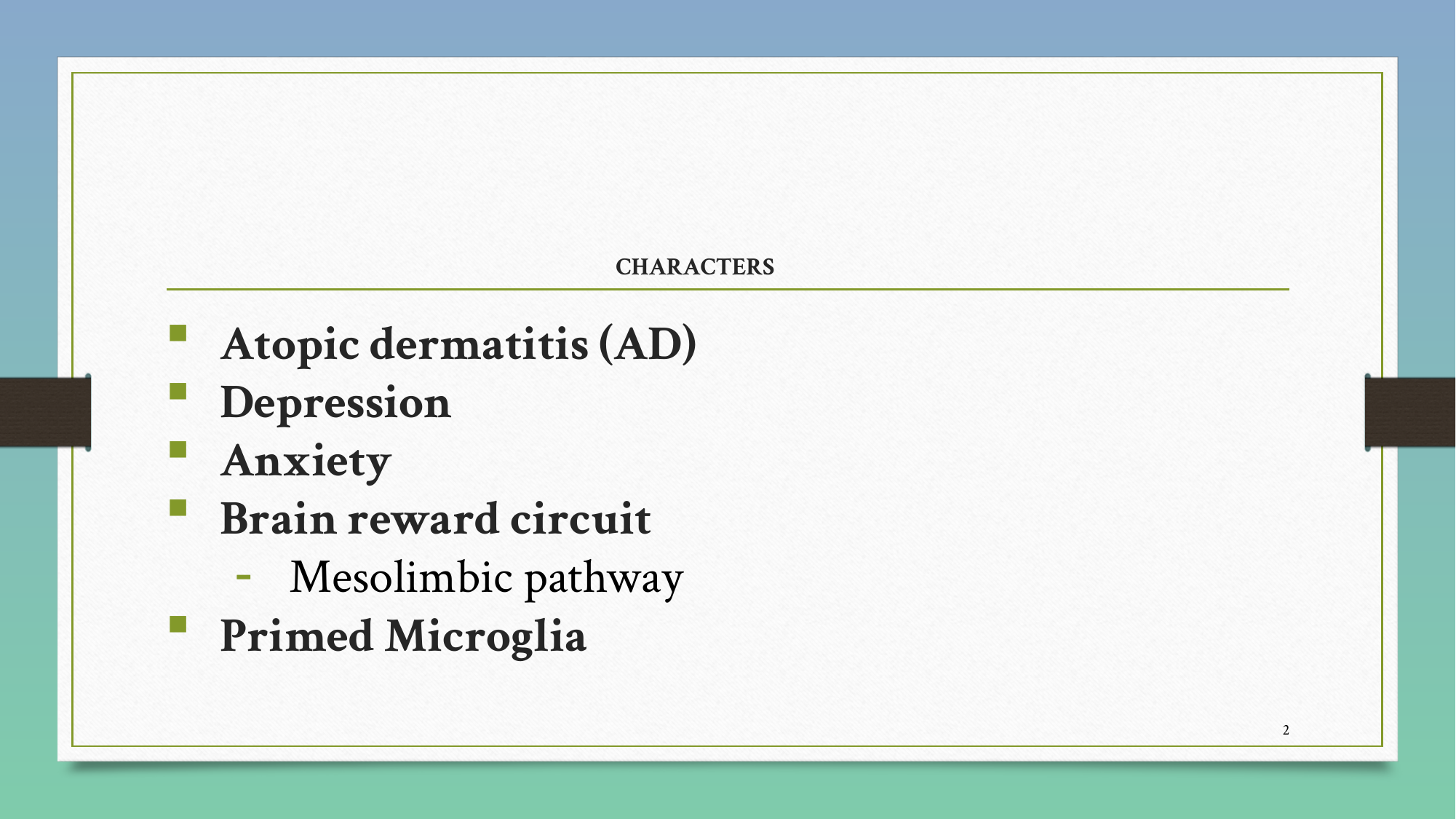

# CHARACTERS

Atopic dermatitis (AD)
Depression
Anxiety
Brain reward circuit
Mesolimbic pathway
Primed Microglia

2